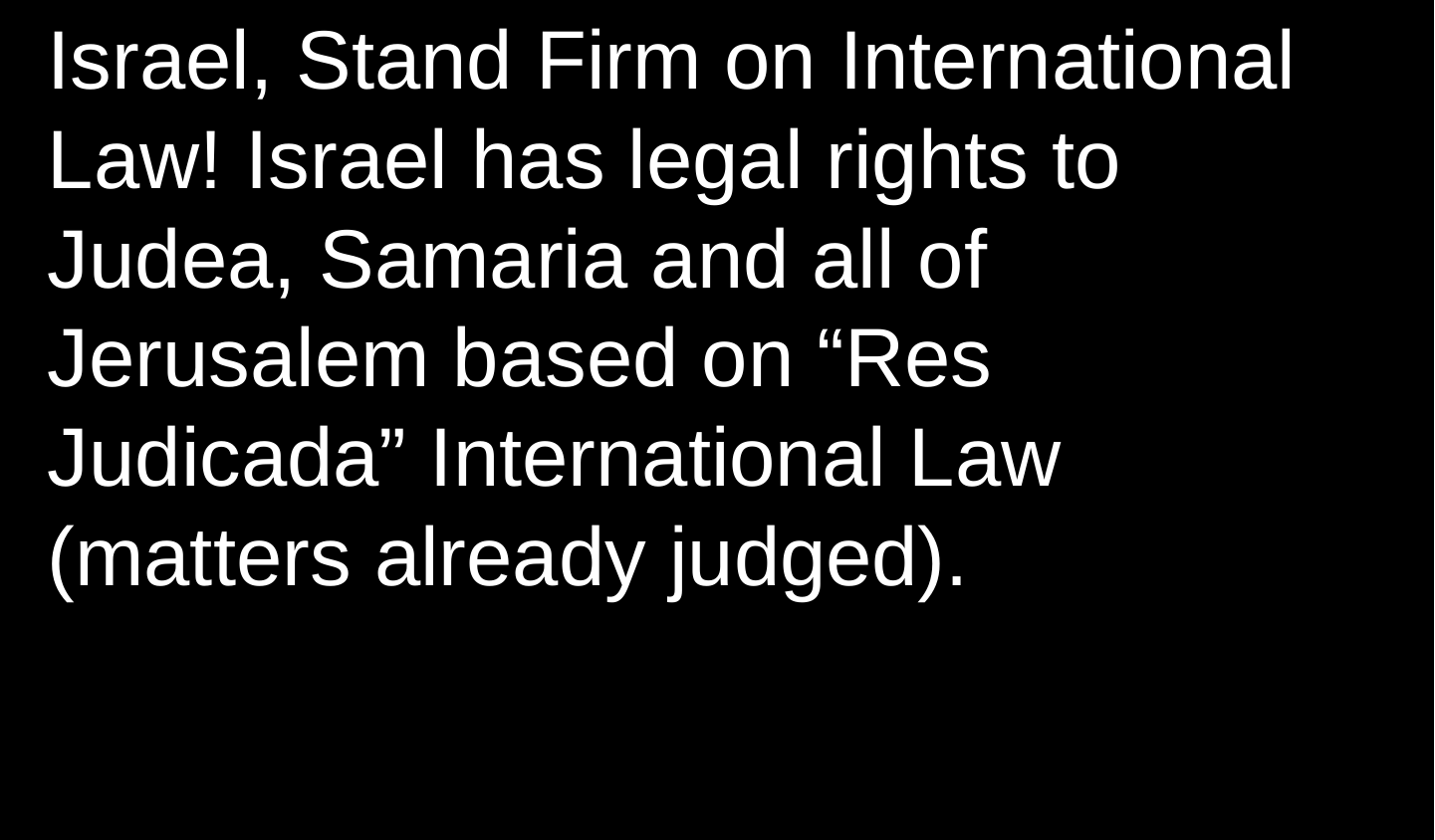

Israel, Stand Firm on International Law! Israel has legal rights to Judea, Samaria and all of Jerusalem based on “Res Judicada” International Law (matters already judged).